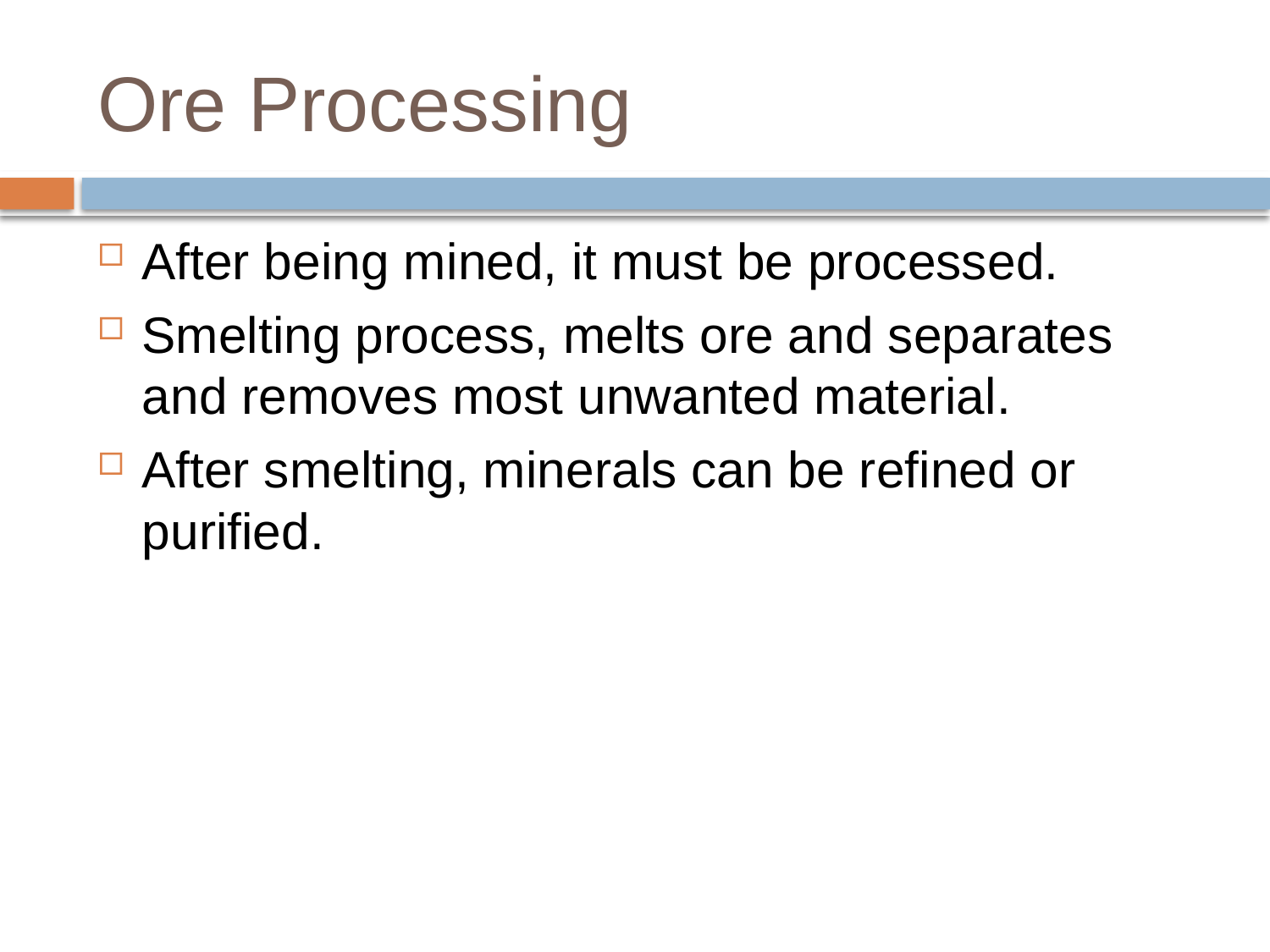

# Ore Processing
After being mined, it must be processed.
Smelting process, melts ore and separates and removes most unwanted material.
After smelting, minerals can be refined or purified.